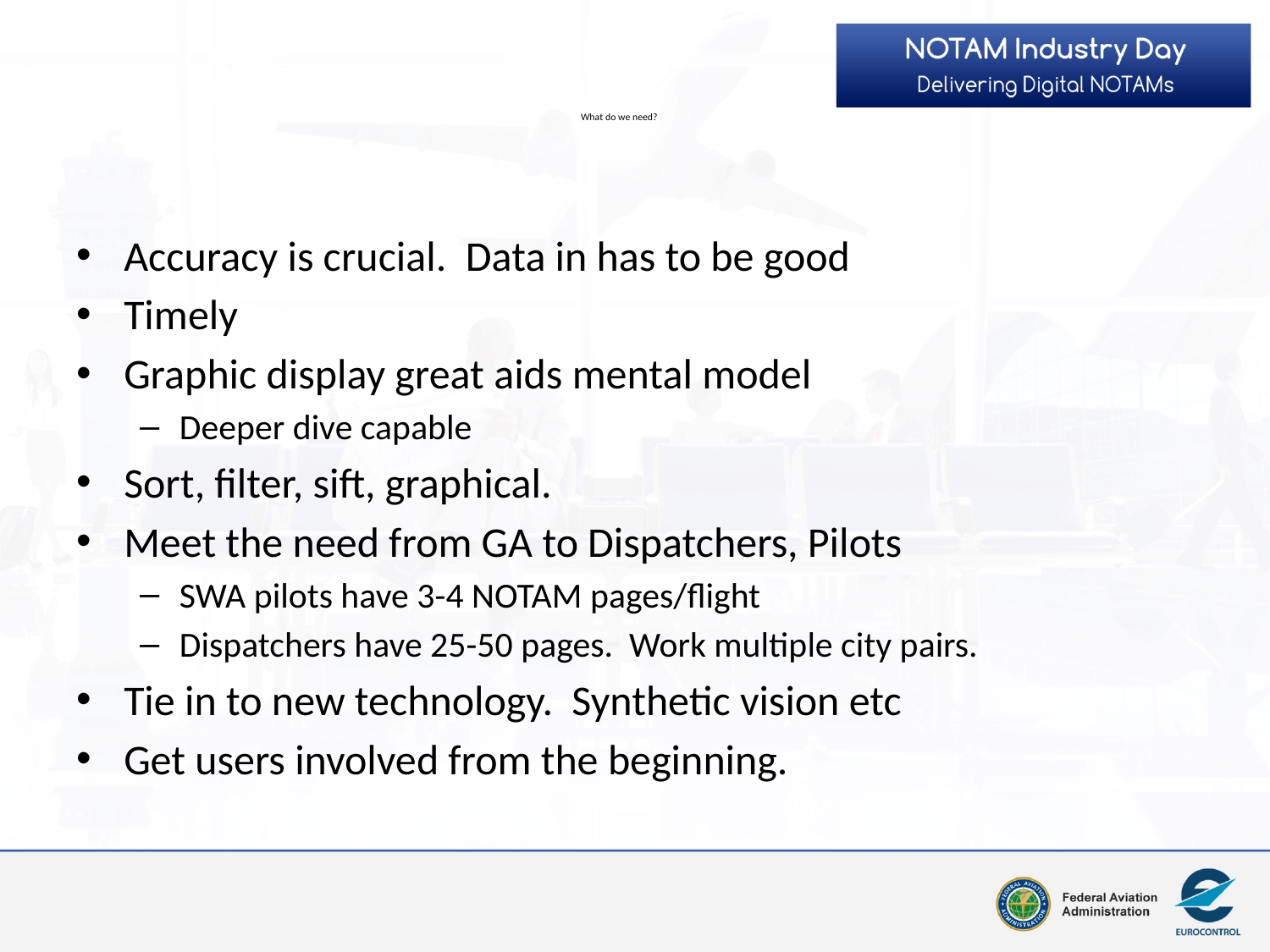

# What do we need?
Accuracy is crucial.  Data in has to be good
Timely
Graphic display great aids mental model
Deeper dive capable
Sort, filter, sift, graphical.
Meet the need from GA to Dispatchers, Pilots
SWA pilots have 3-4 NOTAM pages/flight
Dispatchers have 25-50 pages.  Work multiple city pairs.
Tie in to new technology.  Synthetic vision etc
Get users involved from the beginning.